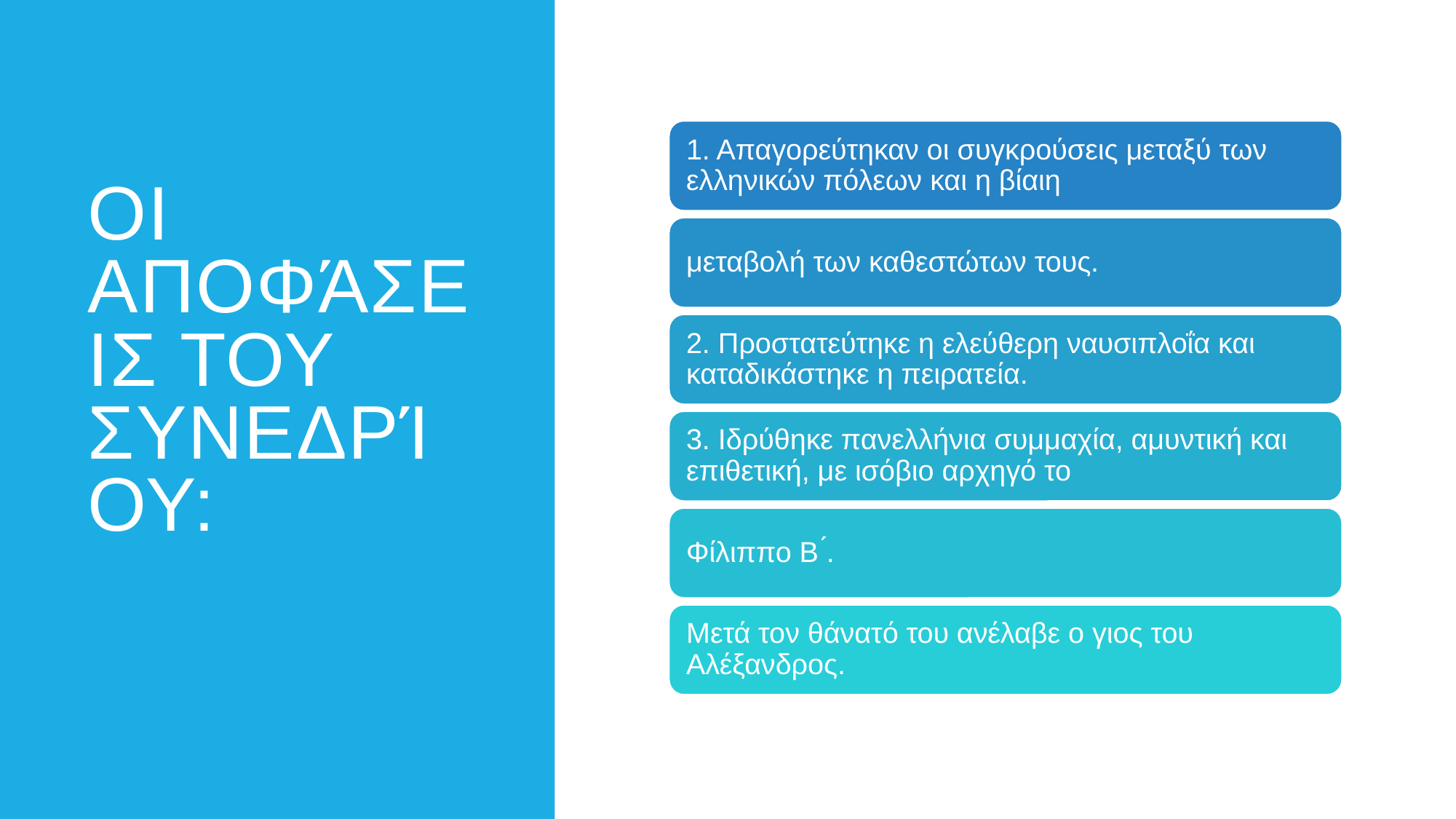

# Οι αποφάσεις του Συνεδρίου:
1. Απαγορεύτηκαν οι συγκρούσεις μεταξύ των ελληνικών πόλεων και η βίαιη
μεταβολή των καθεστώτων τους.
2. Προστατεύτηκε η ελεύθερη ναυσιπλοΐα και καταδικάστηκε η πειρατεία.
3. Ιδρύθηκε πανελλήνια συμμαχία, αμυντική και επιθετική, με ισόβιο αρχηγό το
Φίλιππο Β ́.
Μετά τον θάνατό του ανέλαβε ο γιος του Αλέξανδρος.